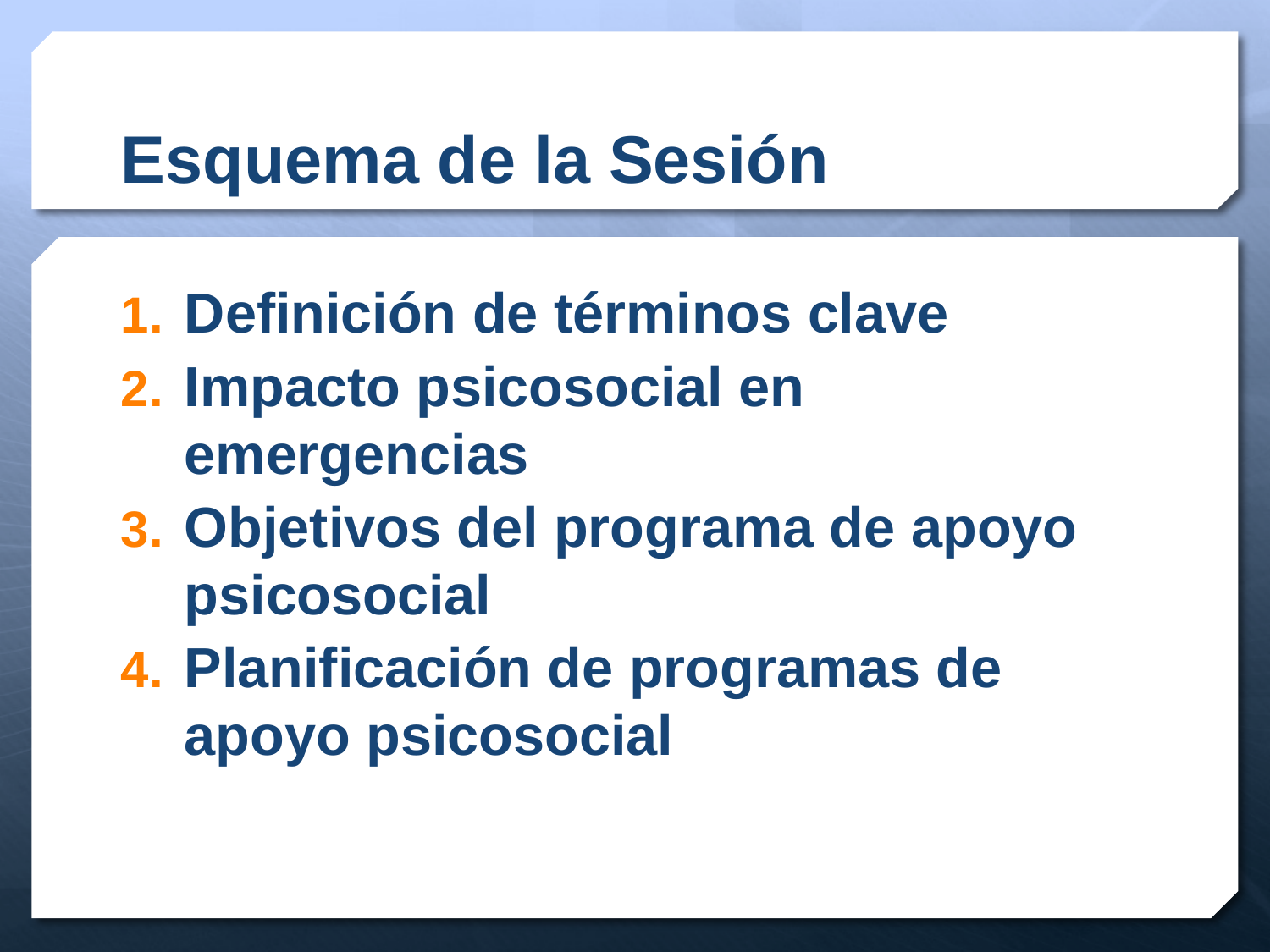

# Esquema de la Sesión
Definición de términos clave
Impacto psicosocial en emergencias
Objetivos del programa de apoyo psicosocial
Planificación de programas de apoyo psicosocial